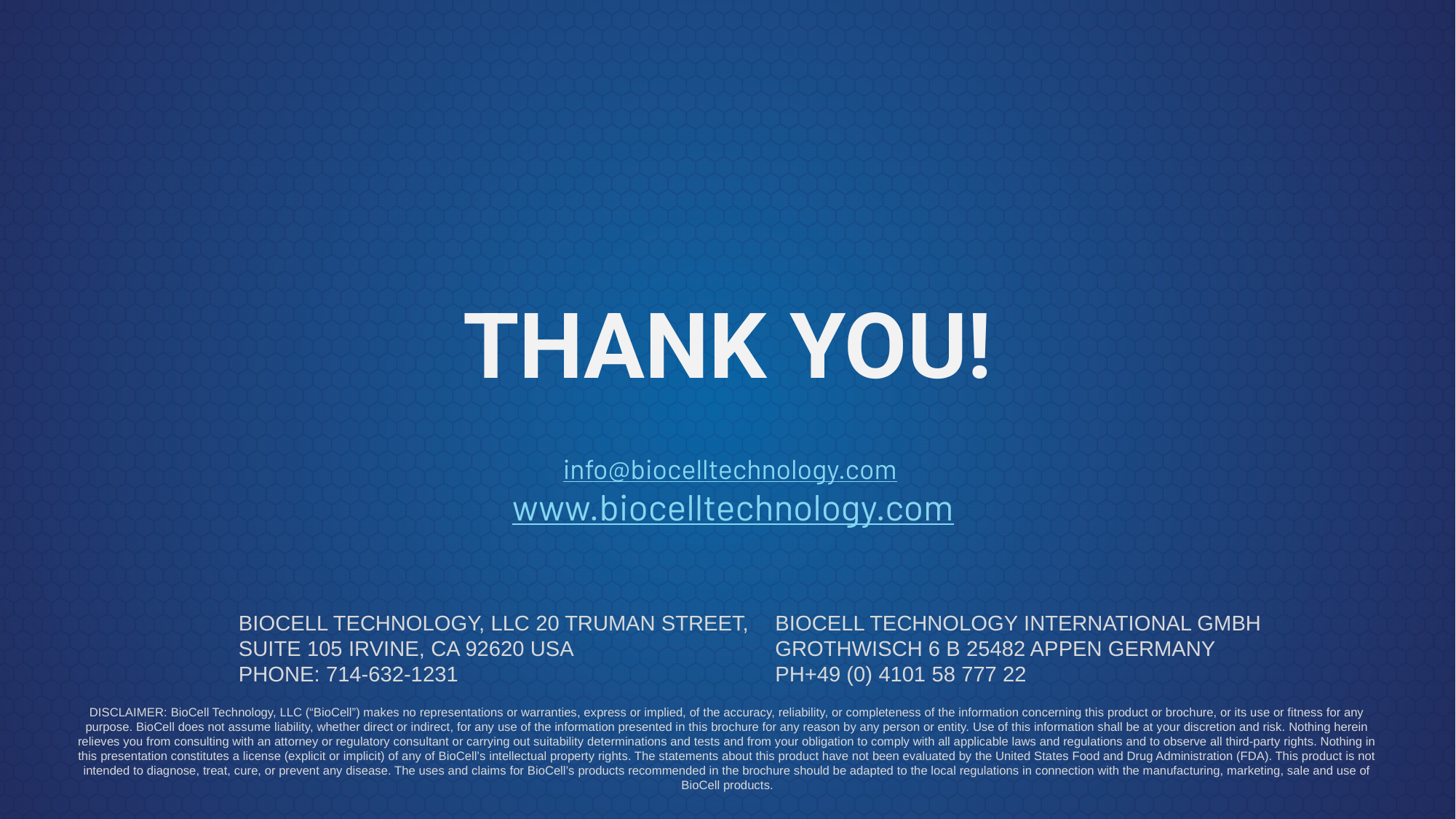

THANK YOU!
info@biocelltechnology.com
www.biocelltechnology.com
BIOCELL TECHNOLOGY, LLC 20 TRUMAN STREET,
SUITE 105 IRVINE, CA 92620 USA
PHONE: 714-632-1231
BIOCELL TECHNOLOGY INTERNATIONAL GMBH GROTHWISCH 6 B 25482 APPEN GERMANY
PH+49 (0) 4101 58 777 22
DISCLAIMER: BioCell Technology, LLC (“BioCell”) makes no representations or warranties, express or implied, of the accuracy, reliability, or completeness of the information concerning this product or brochure, or its use or fitness for any purpose. BioCell does not assume liability, whether direct or indirect, for any use of the information presented in this brochure for any reason by any person or entity. Use of this information shall be at your discretion and risk. Nothing herein relieves you from consulting with an attorney or regulatory consultant or carrying out suitability determinations and tests and from your obligation to comply with all applicable laws and regulations and to observe all third-party rights. Nothing in this presentation constitutes a license (explicit or implicit) of any of BioCell’s intellectual property rights. The statements about this product have not been evaluated by the United States Food and Drug Administration (FDA). This product is not intended to diagnose, treat, cure, or prevent any disease. The uses and claims for BioCell’s products recommended in the brochure should be adapted to the local regulations in connection with the manufacturing, marketing, sale and use of BioCell products.